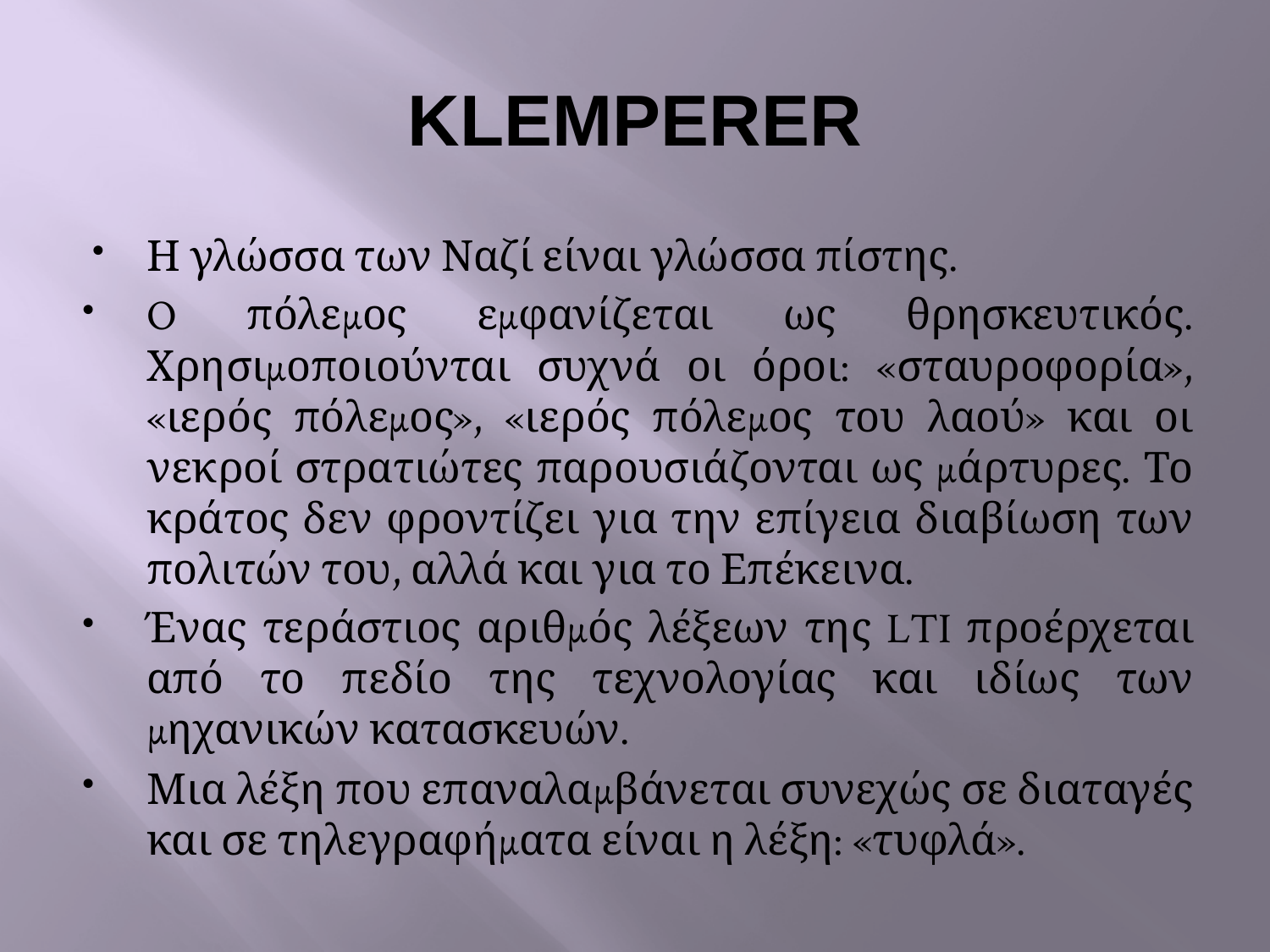

# KLEMPERER
Η γλώσσα των Ναζί είναι γλώσσα πίστης.
O πόλεμος εμφανίζεται ως θρησκευτικός. Χρησιμοποιούνται συχνά οι όροι: «σταυροφορία», «ιερός πόλεμος», «ιερός πόλεμος του λαού» και οι νεκροί στρατιώτες παρουσιάζονται ως μάρτυρες. Το κράτος δεν φροντίζει για την επίγεια διαβίωση των πολιτών του, αλλά και για το Επέκεινα.
Ένας τεράστιος αριθμός λέξεων της LTI προέρχεται από το πεδίο της τεχνολογίας και ιδίως των μηχανικών κατασκευών.
Μια λέξη που επαναλαμβάνεται συνεχώς σε διαταγές και σε τηλεγραφήματα είναι η λέξη: «τυφλά».